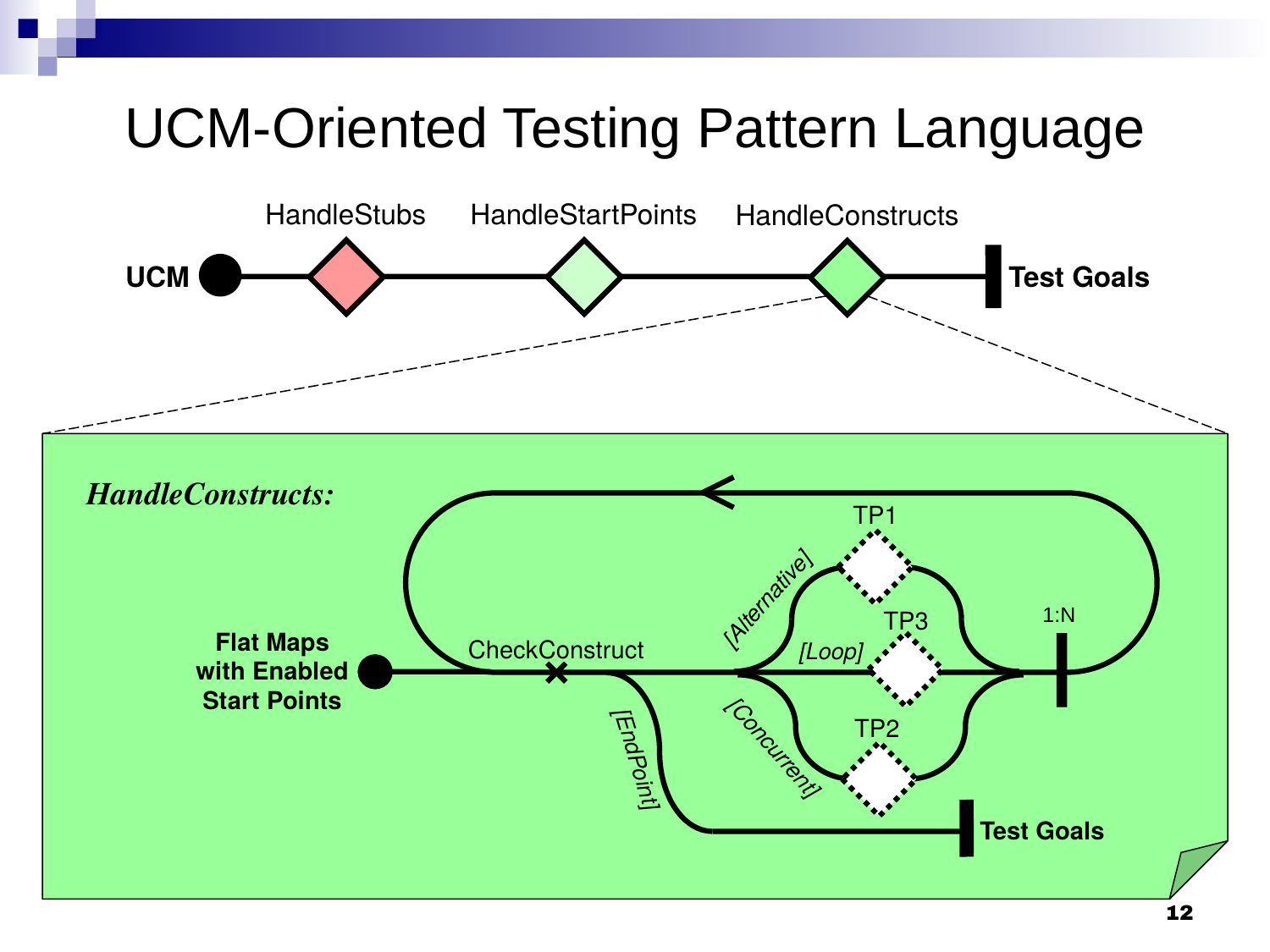

# UCM-Oriented Testing Pattern Language
HandleStubs
HandleStartPoints
HandleConstructs

UCM
Test Goals

HandleConstructs:

TP1

[Alternative]
1:N
TP3
Flat Maps
with Enabled
Start Points
CheckConstruct
[Loop]

TP2
[Concurrent]
[EndPoint]

Test Goals

12